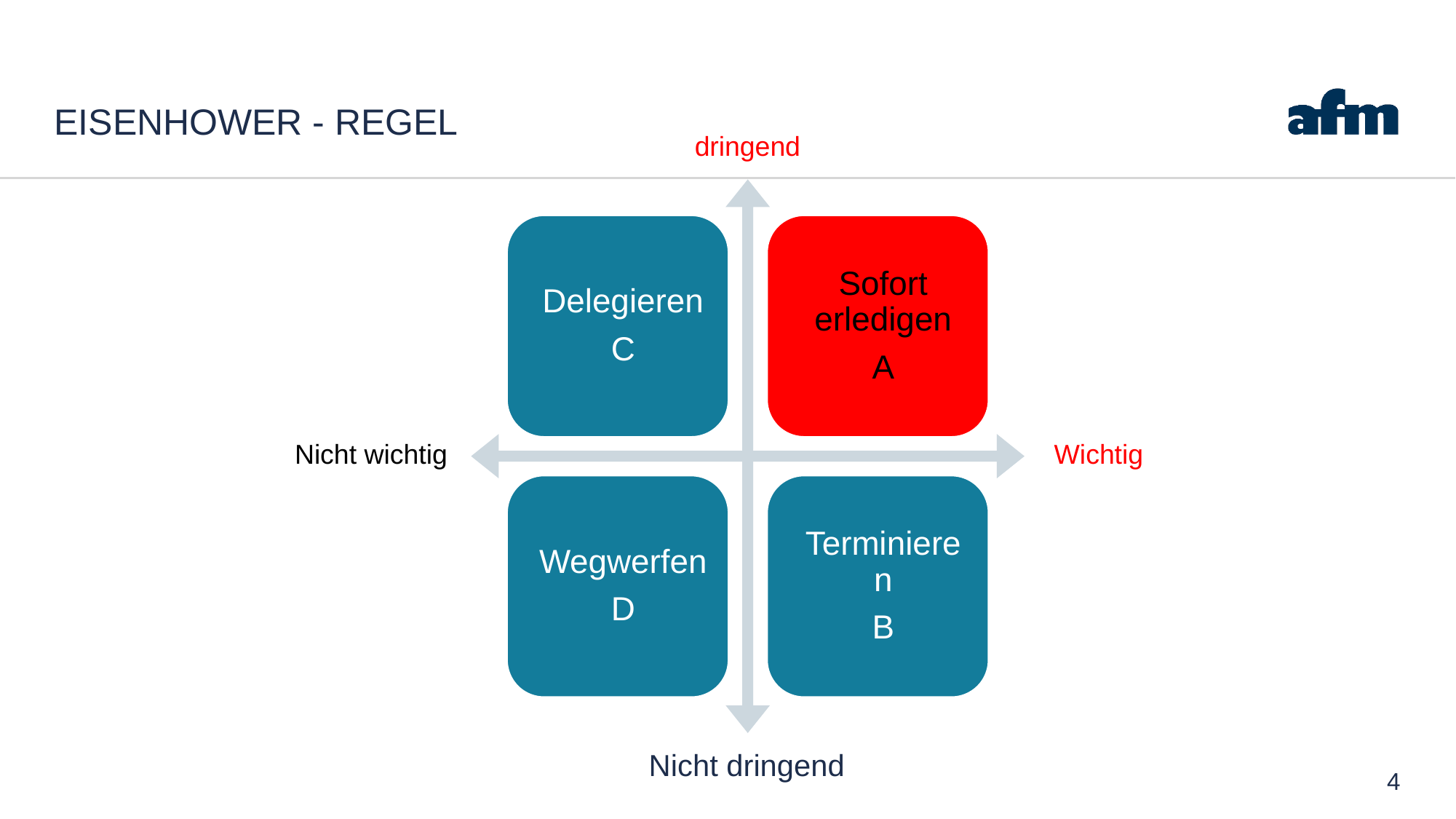

# Eisenhower - Regel
dringend
Delegieren
C
Sofort erledigen
A
Wegwerfen
D
Terminieren
B
Nicht wichtig
Wichtig
Nicht dringend
4